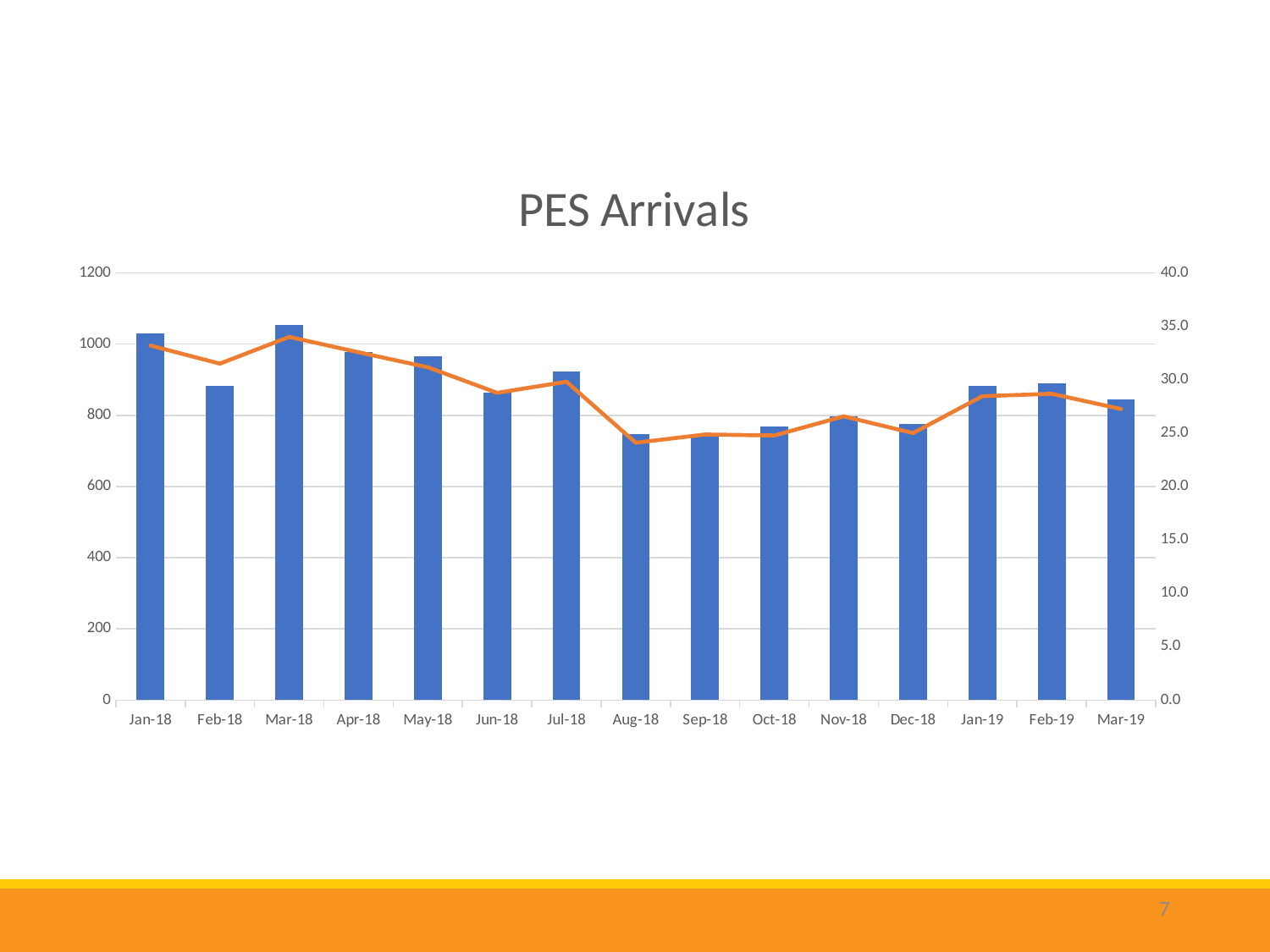

### Chart: PES Arrivals

| Category | Arrivals | Avg Daily |
|---|---|---|
| 43101 | 1029.0 | 33.193548387096776 |
| 43132 | 882.0 | 31.5 |
| 43160 | 1054.0 | 34.0 |
| 43191 | 977.0 | 32.56666666666667 |
| 43221 | 966.0 | 31.161290322580644 |
| 43252 | 863.0 | 28.766666666666666 |
| 43282 | 924.0 | 29.806451612903224 |
| 43313 | 747.0 | 24.096774193548388 |
| 43344 | 746.0 | 24.866666666666667 |
| 43374 | 768.0 | 24.774193548387096 |
| 43405 | 797.0 | 26.566666666666666 |
| 43435 | 775.0 | 25.0 |
| 43466 | 882.0 | 28.451612903225808 |
| 43515 | 889.0 | 28.677419354838708 |
| 43543 | 845.0 | 27.25 |
7